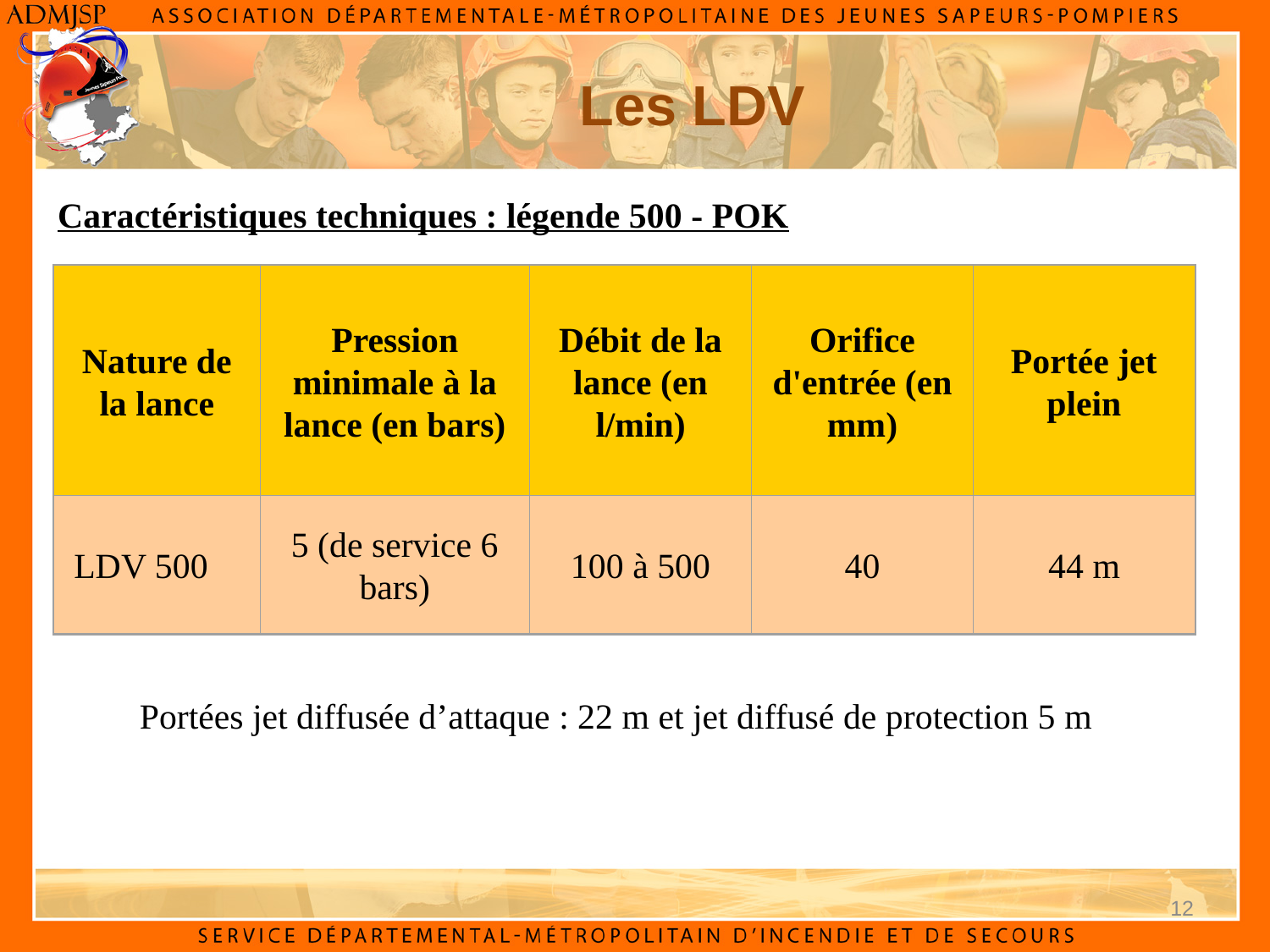

Les LDV
Caractéristiques techniques : légende 500 - POK

Nature de la lance

Pression minimale à la lance (en bars)

Débit de la lance (en l/min)

Orifice d'entrée (en mm)

Portée jet plein

LDV 500

5 (de service 6 bars)

100 à 500

40

44 m

Portées jet diffusée d’attaque : 22 m et jet diffusé de protection 5 m
12